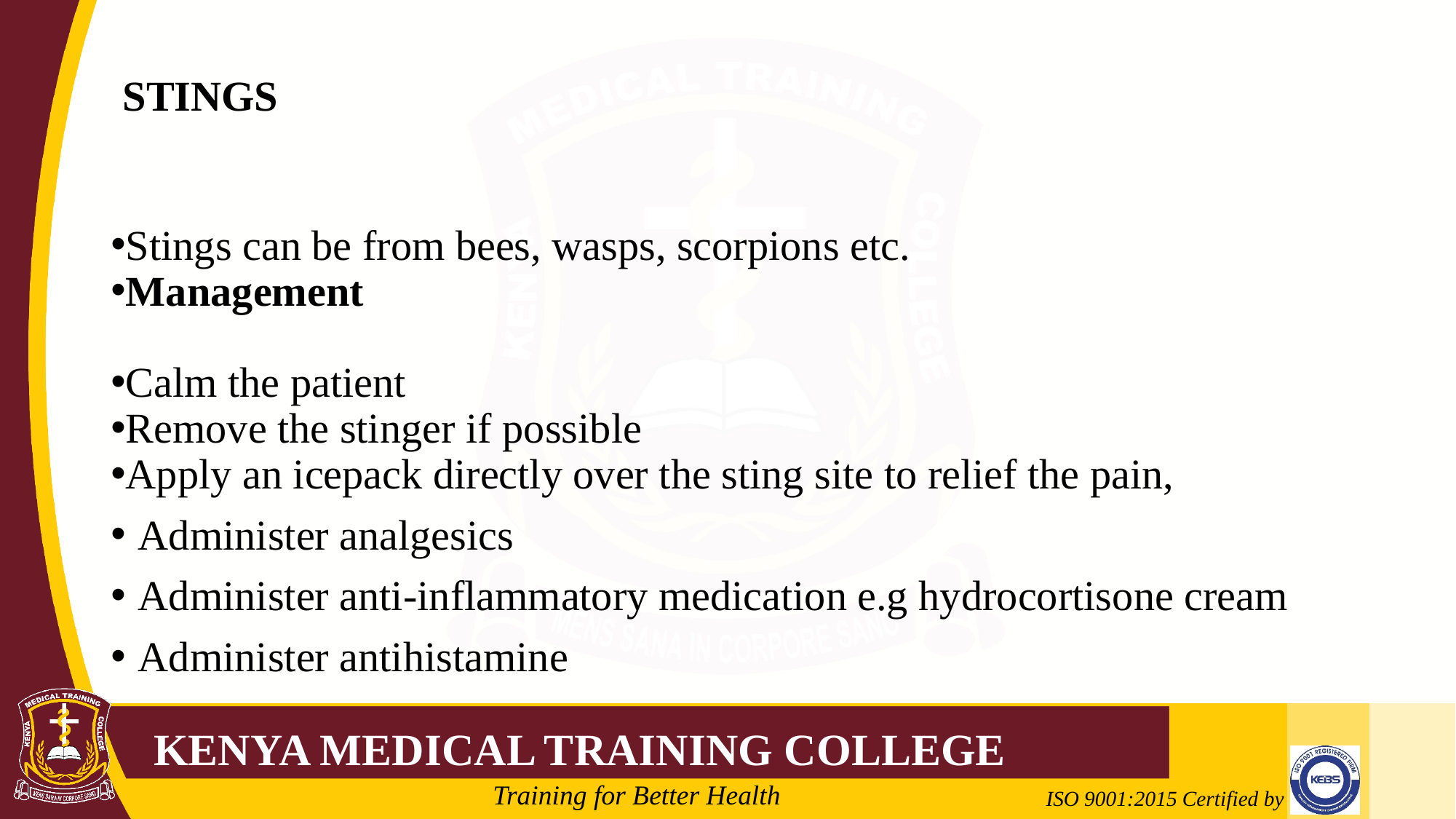

# STINGS
Stings can be from bees, wasps, scorpions etc.
Management

Calm the patient
Remove the stinger if possible
Apply an icepack directly over the sting site to relief the pain,
Administer analgesics
Administer anti-inflammatory medication e.g hydrocortisone cream
Administer antihistamine